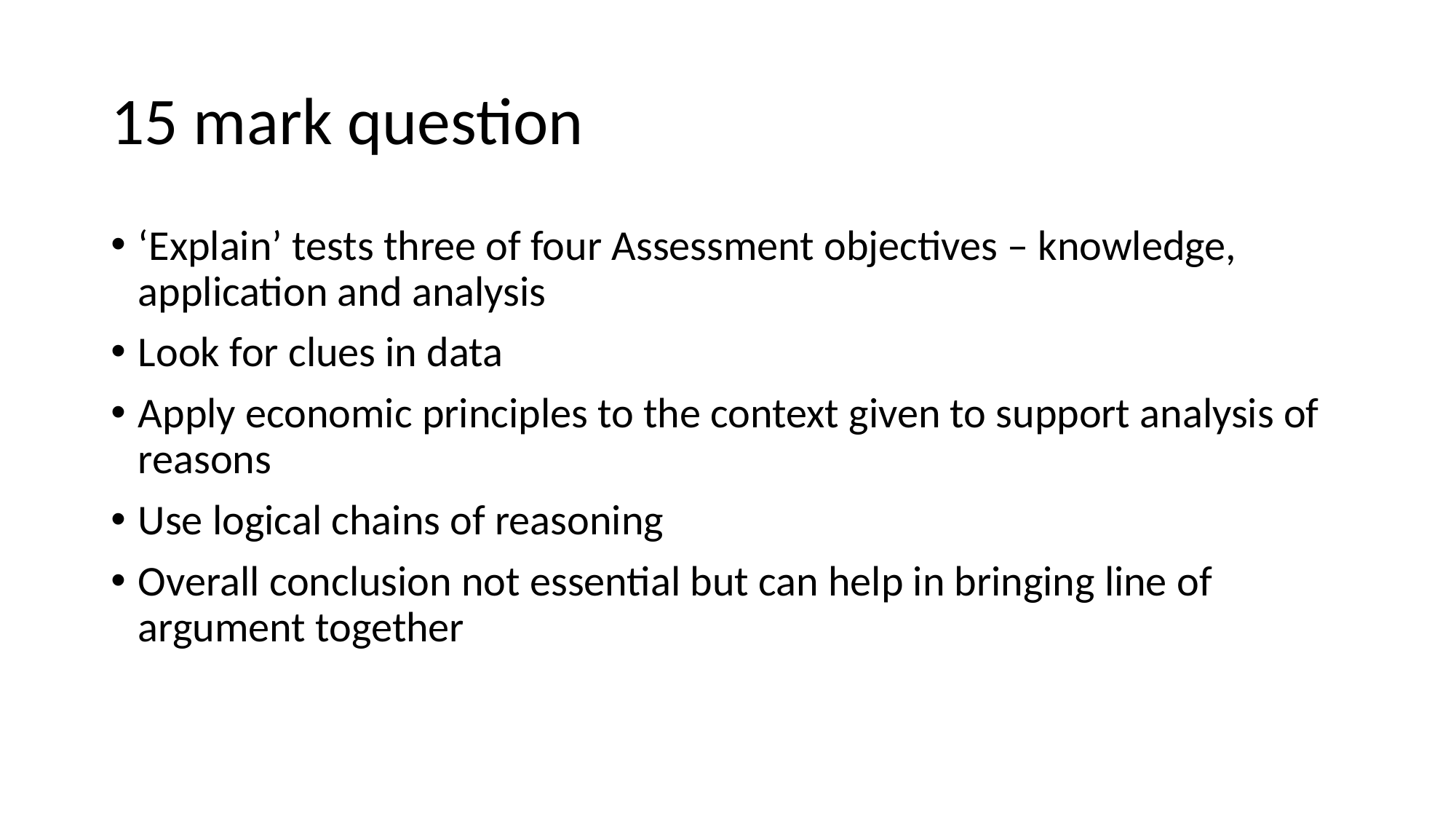

# 15 mark question
‘Explain’ tests three of four Assessment objectives – knowledge, application and analysis
Look for clues in data
Apply economic principles to the context given to support analysis of reasons
Use logical chains of reasoning
Overall conclusion not essential but can help in bringing line of argument together